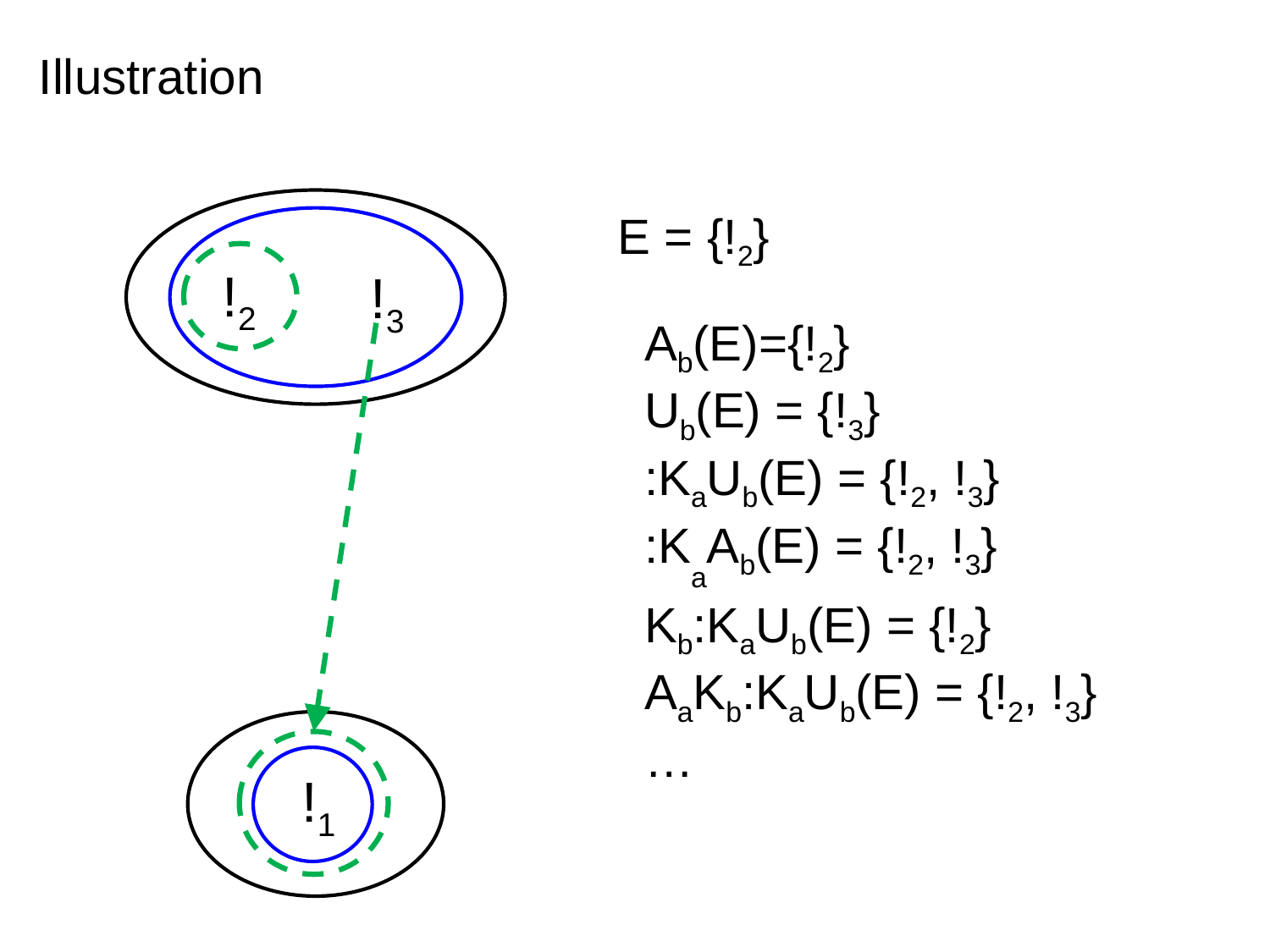

Illustration

E = {!2}

!2
!3
Ab(E)={!2}
Ub(E) = {!3}
:KaUb(E) = {!2, !3}
:KaAb(E) = {!2, !3}
Kb:KaUb(E) = {!2}
AaKb:KaUb(E) = {!2, !3}
…

!1